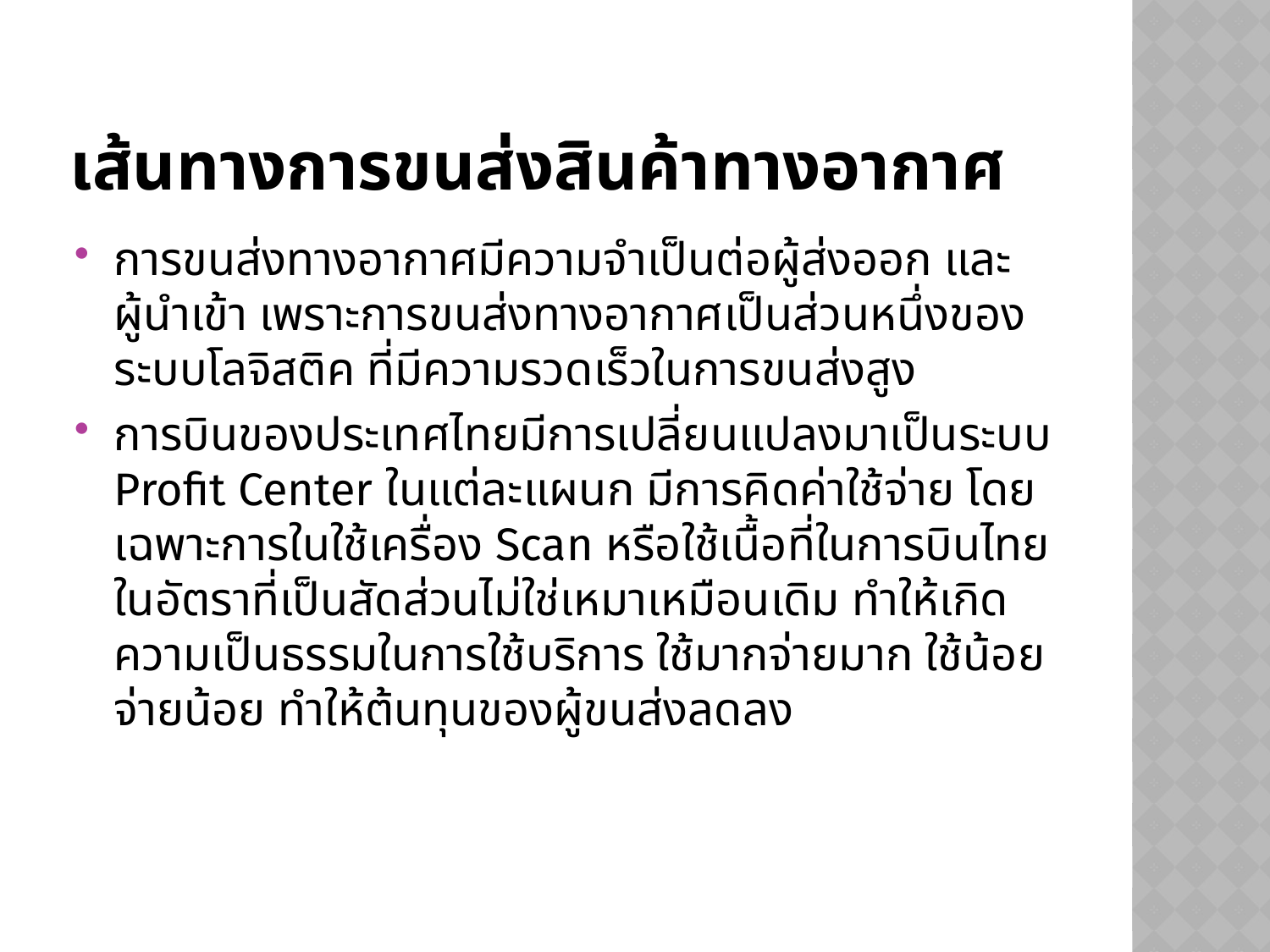

# เส้นทางการขนส่งสินค้าทางอากาศ
การขนส่งทางอากาศมีความจำเป็นต่อผู้ส่งออก และผู้นำเข้า เพราะการขนส่งทางอากาศเป็นส่วนหนึ่งของระบบโลจิสติค ที่มีความรวดเร็วในการขนส่งสูง
การบินของประเทศไทยมีการเปลี่ยนแปลงมาเป็นระบบ Profit Center ในแต่ละแผนก มีการคิดค่าใช้จ่าย โดยเฉพาะการในใช้เครื่อง Scan หรือใช้เนื้อที่ในการบินไทย ในอัตราที่เป็นสัดส่วนไม่ใช่เหมาเหมือนเดิม ทำให้เกิดความเป็นธรรมในการใช้บริการ ใช้มากจ่ายมาก ใช้น้อยจ่ายน้อย ทำให้ต้นทุนของผู้ขนส่งลดลง